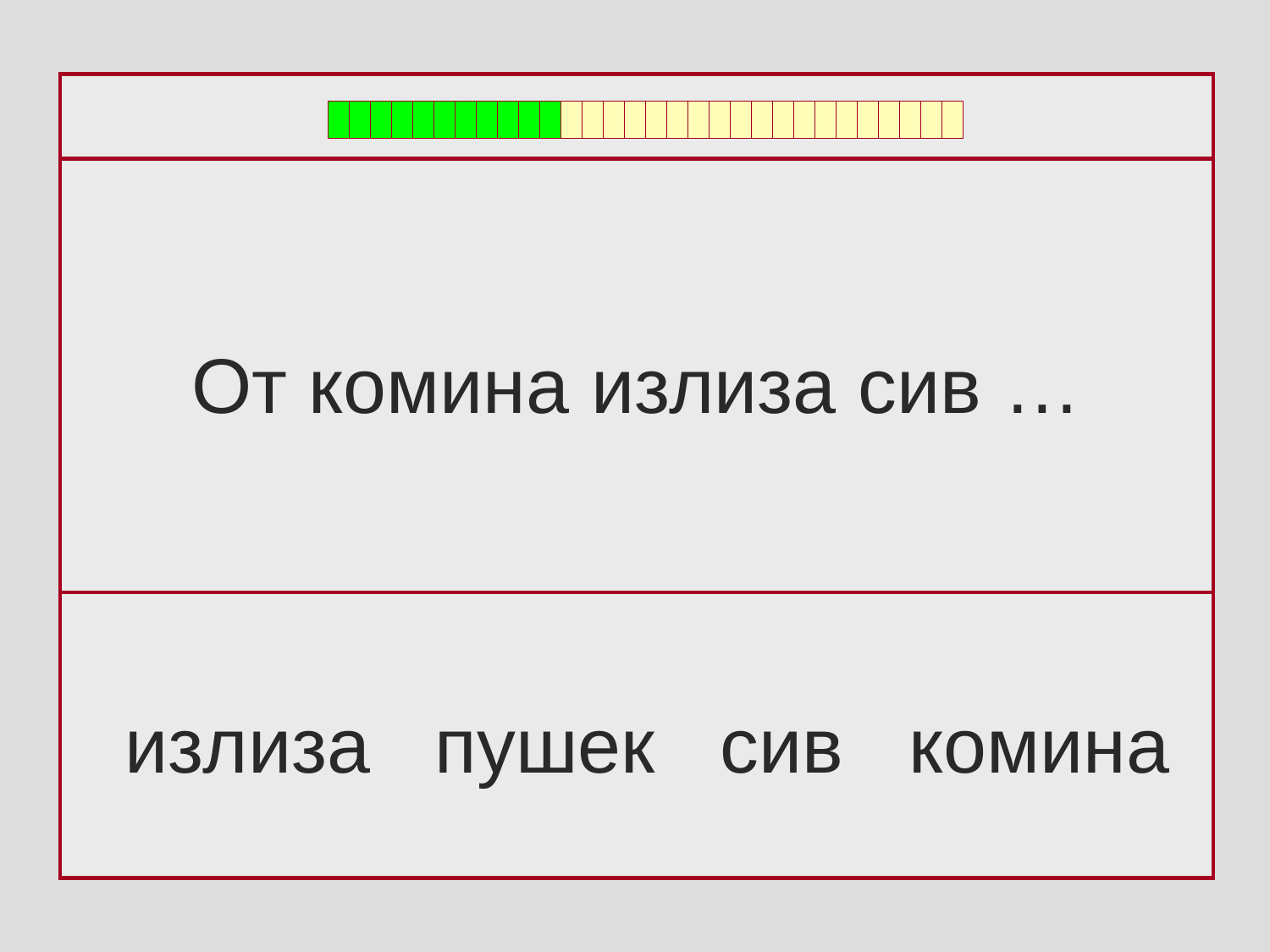

От комина излиза сив …
 излиза   пушек   сив   комина